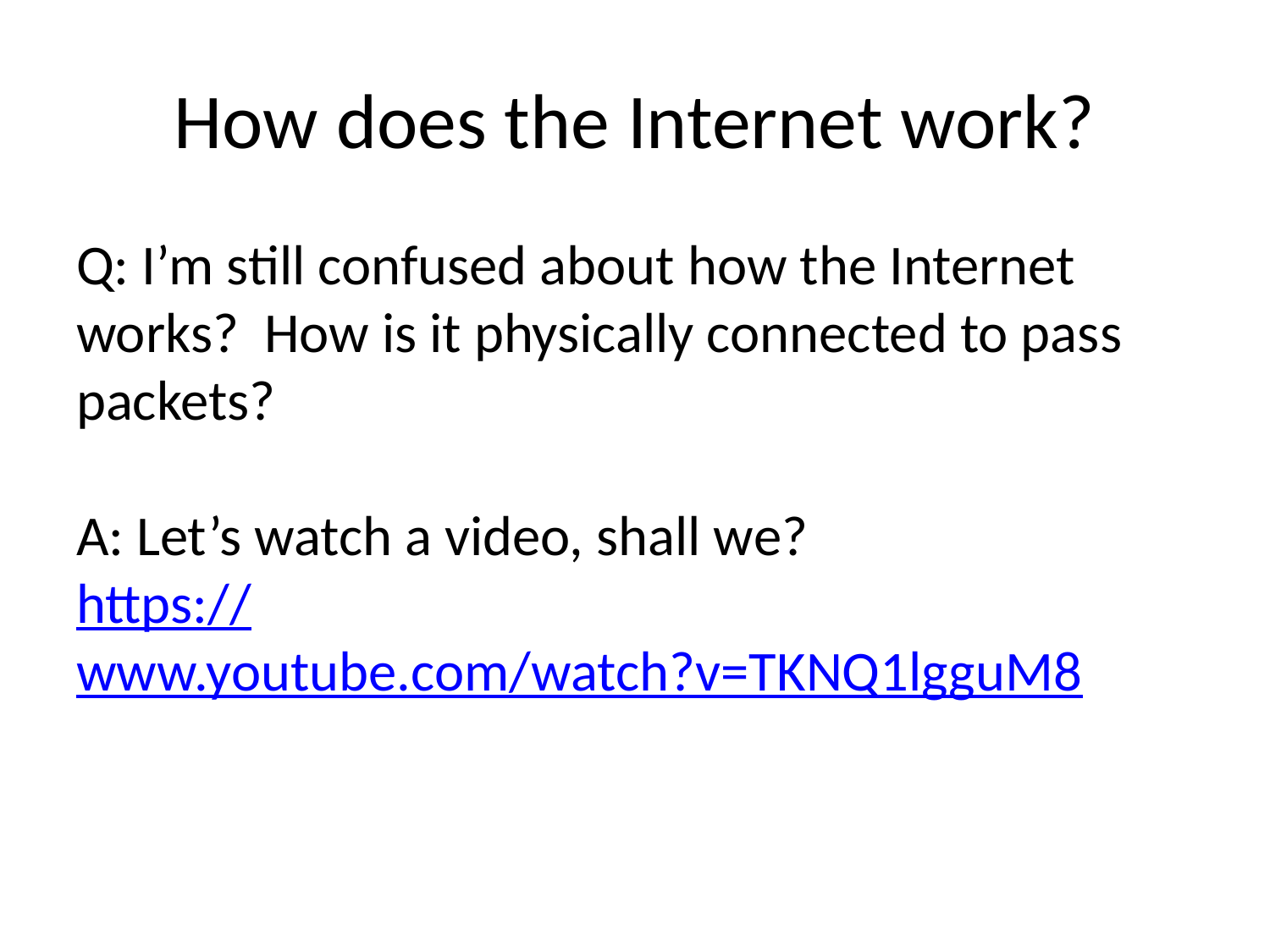

# How does the Internet work?
Q: I’m still confused about how the Internet works?  How is it physically connected to pass packets?

A: Let’s watch a video, shall we?
https://www.youtube.com/watch?v=TKNQ1lgguM8